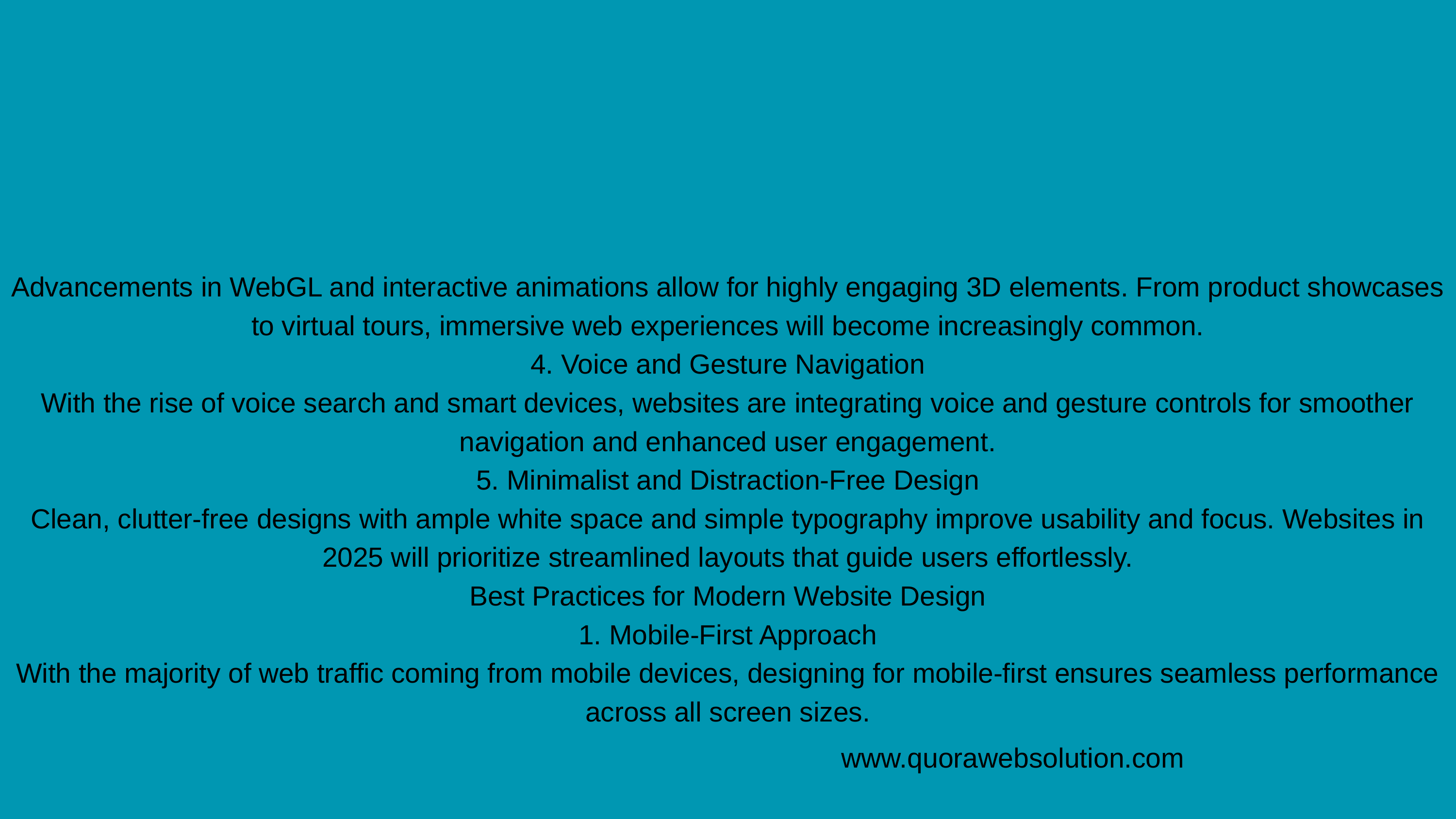

Advancements in WebGL and interactive animations allow for highly engaging 3D elements. From product showcases to virtual tours, immersive web experiences will become increasingly common.
4. Voice and Gesture Navigation
With the rise of voice search and smart devices, websites are integrating voice and gesture controls for smoother navigation and enhanced user engagement.
5. Minimalist and Distraction-Free Design
Clean, clutter-free designs with ample white space and simple typography improve usability and focus. Websites in 2025 will prioritize streamlined layouts that guide users effortlessly.
Best Practices for Modern Website Design
1. Mobile-First Approach
With the majority of web traffic coming from mobile devices, designing for mobile-first ensures seamless performance across all screen sizes.
www.quorawebsolution.com